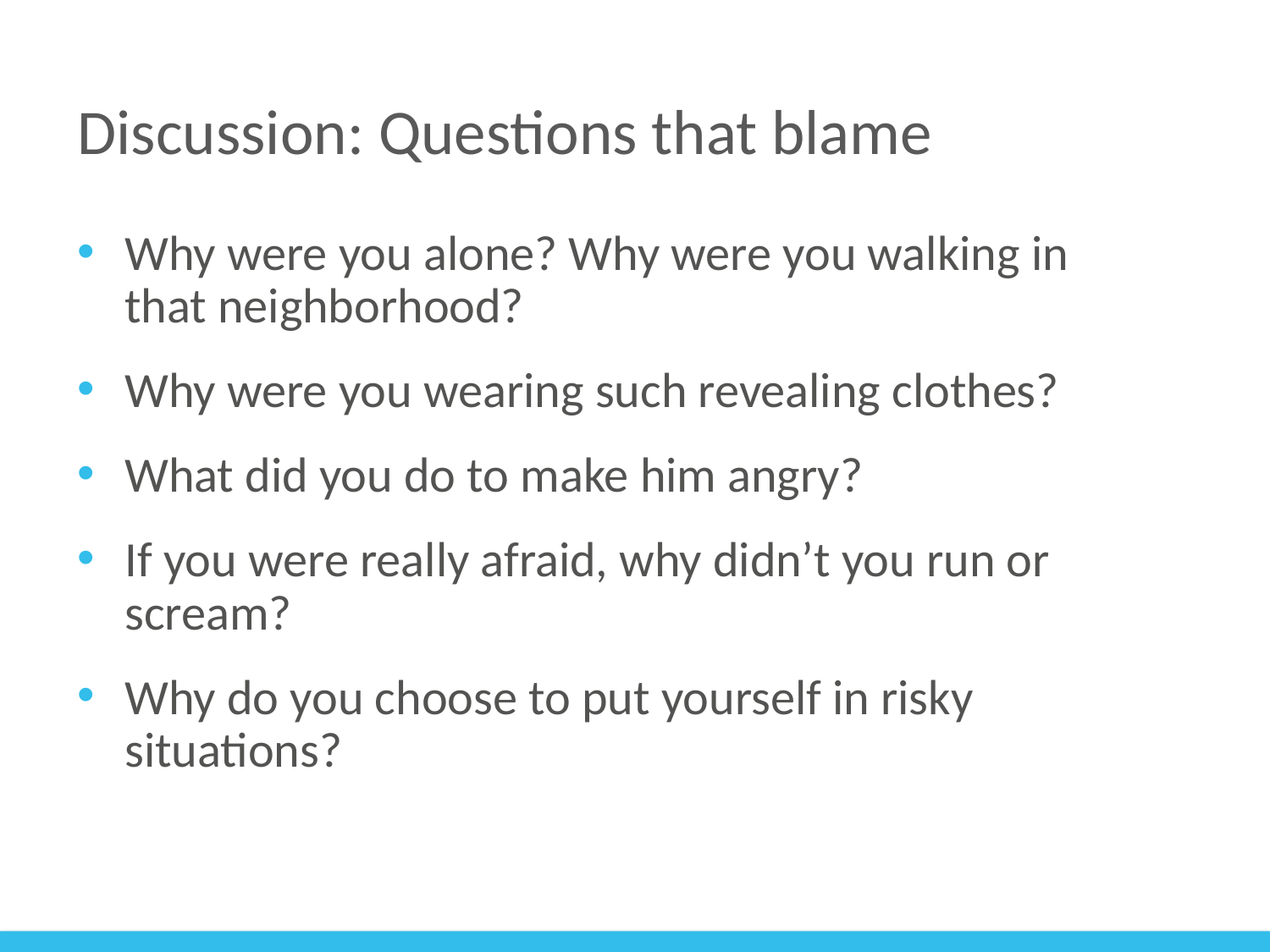

# Discussion: Questions that blame
Why were you alone? Why were you walking in that neighborhood?
Why were you wearing such revealing clothes?
What did you do to make him angry?
If you were really afraid, why didn’t you run or scream?
Why do you choose to put yourself in risky situations?